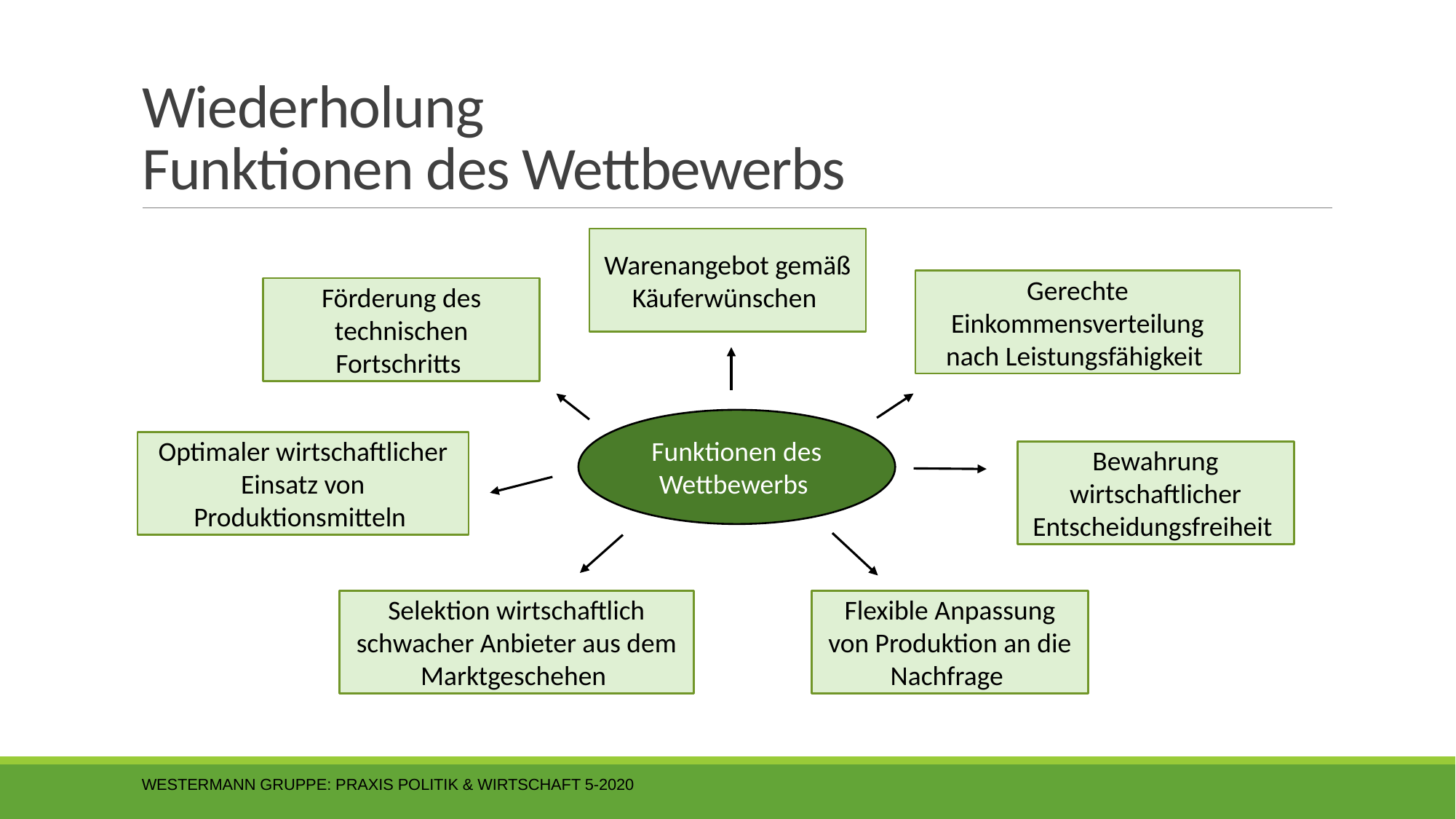

# Wiederholung Funktionen des Wettbewerbs
Warenangebot gemäß Käuferwünschen
Gerechte Einkommensverteilung nach Leistungsfähigkeit
Förderung des technischen Fortschritts
Funktionen des Wettbewerbs
Optimaler wirtschaftlicher Einsatz von Produktionsmitteln
Bewahrung wirtschaftlicher Entscheidungsfreiheit
Selektion wirtschaftlich schwacher Anbieter aus dem Marktgeschehen
Flexible Anpassung von Produktion an die Nachfrage
WESTERMANN GRUPPE: PRAXIS POLITIK & WIRTSCHAFT 5-2020